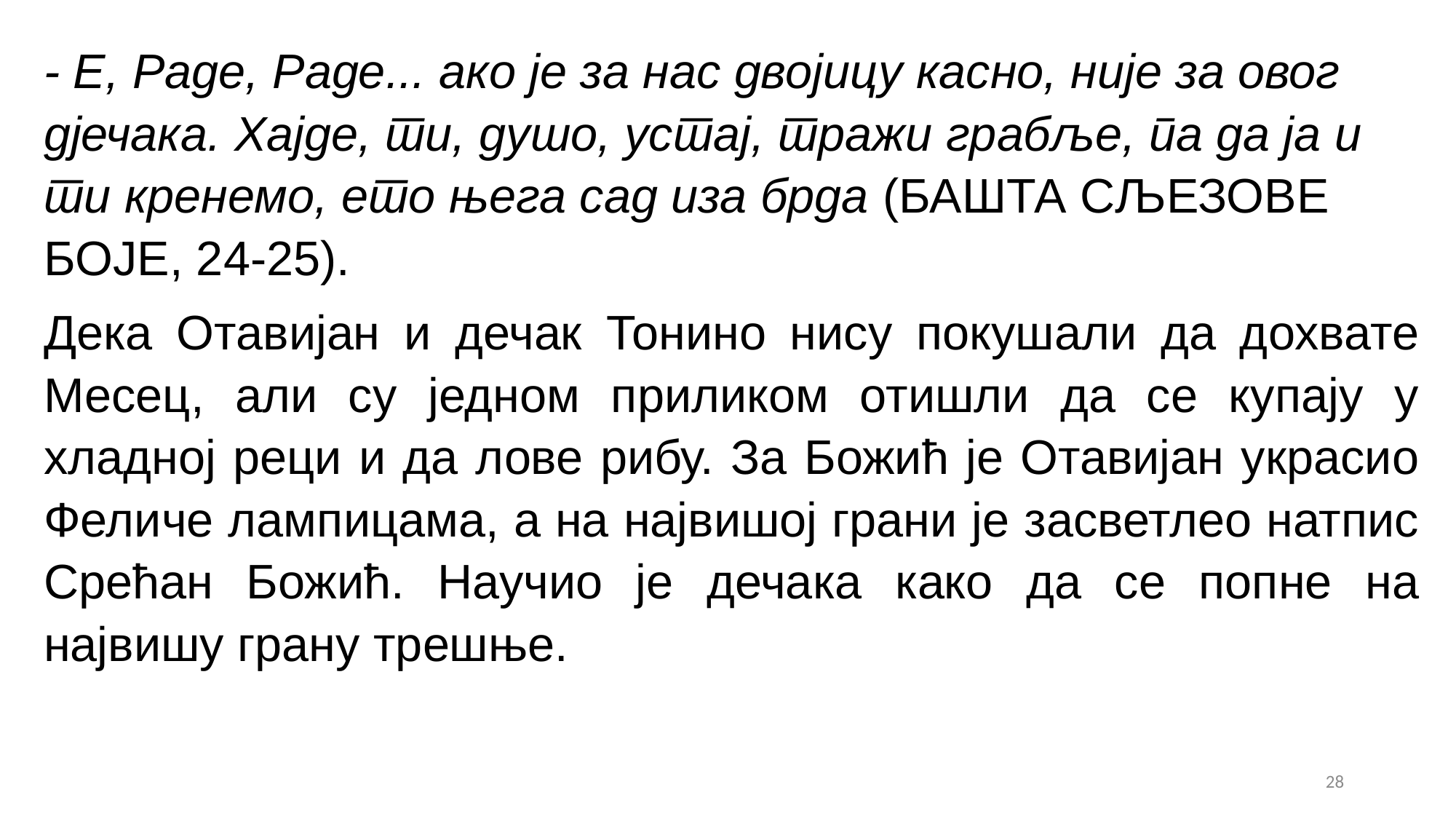

- Е, Раде, Раде... ако је за нас двојицу касно, није за овог дјечака. Хајде, ти, душо, устај, тражи грабље, па да ја и ти кренемо, ето њега сад иза брда (Башта сљезове боје, 24-25).
Дека Отавијан и дечак Тонино нису покушали да дохвате Месец, али су једном приликом отишли да се купају у хладној реци и да лове рибу. За Божић је Отавијан украсио Феличе лампицама, а на највишој грани је засветлео натпис Срећан Божић. Научио је дечака како да се попне на највишу грану трешње.
28